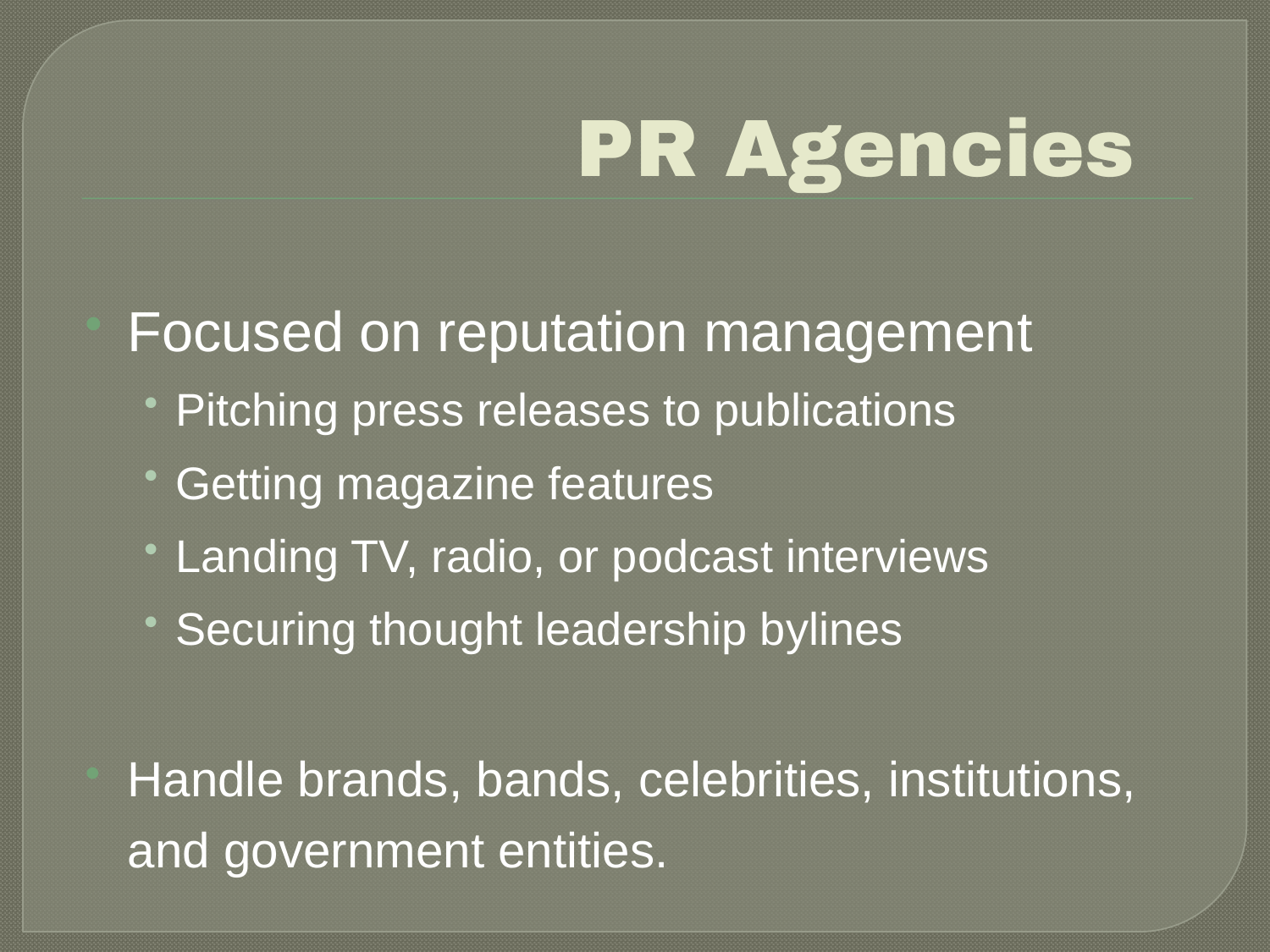

# PR Agencies
Focused on reputation management
Pitching press releases to publications
Getting magazine features
Landing TV, radio, or podcast interviews
Securing thought leadership bylines

Handle brands, bands, celebrities, institutions, and government entities.